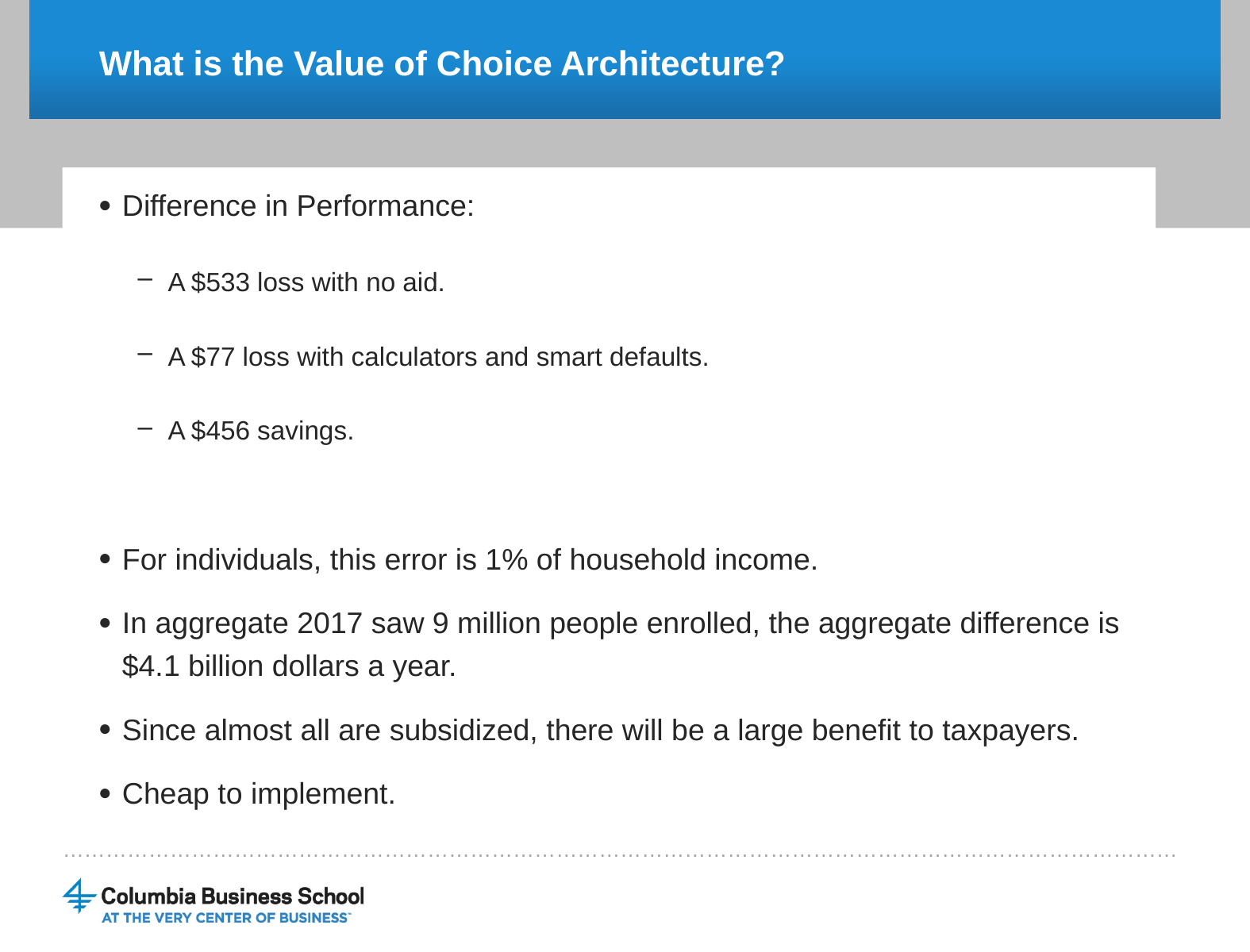

# What is the Value of Choice Architecture?
Difference in Performance:
A $533 loss with no aid.
A $77 loss with calculators and smart defaults.
A $456 savings.

For individuals, this error is 1% of household income.
In aggregate 2017 saw 9 million people enrolled, the aggregate difference is $4.1 billion dollars a year.
Since almost all are subsidized, there will be a large benefit to taxpayers.
Cheap to implement.